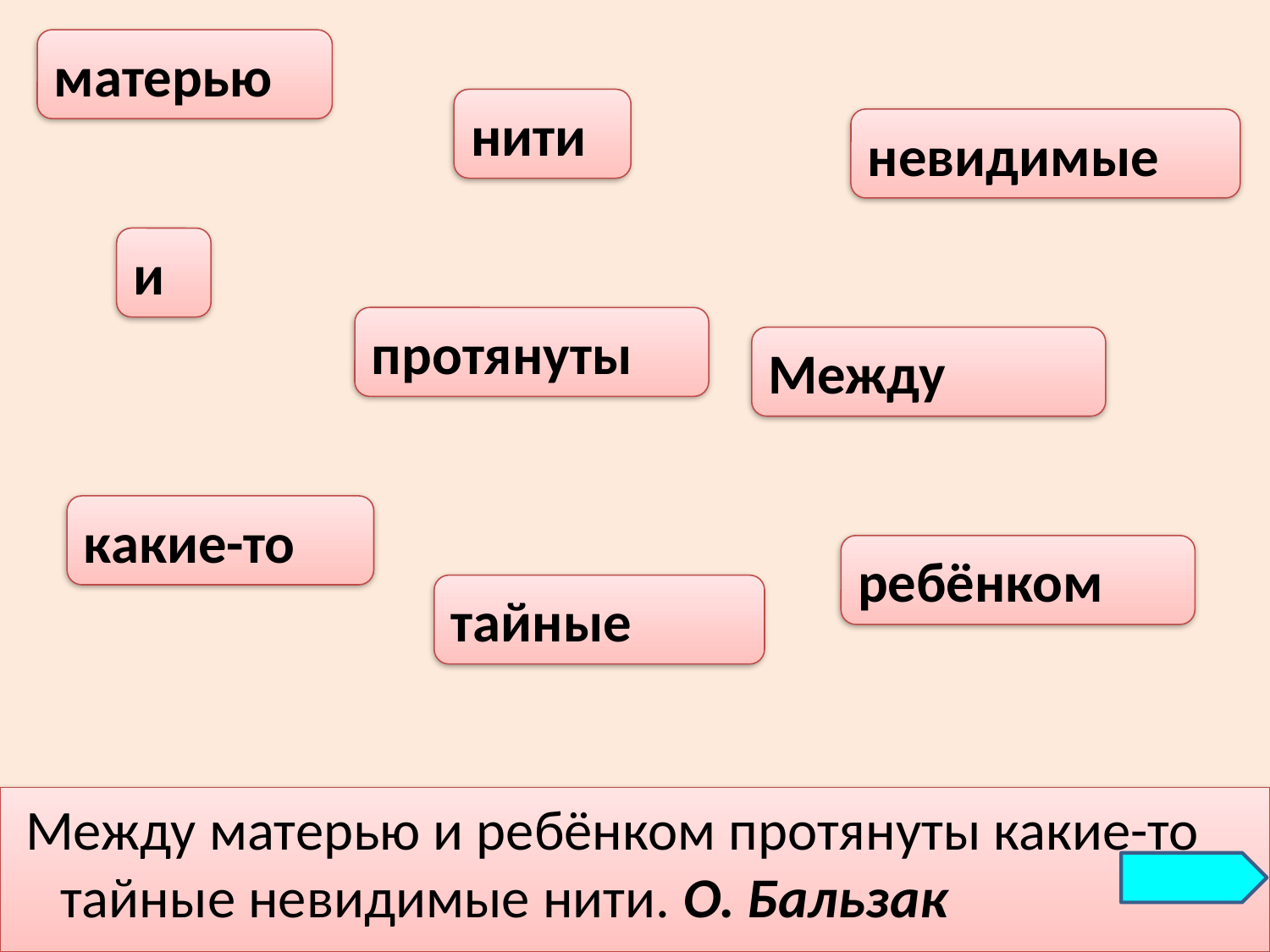

матерью
нити
невидимые
и
протянуты
Между
какие-то
ребёнком
тайные
 Между матерью и ребёнком протянуты какие-то тайные невидимые нити. О. Бальзак